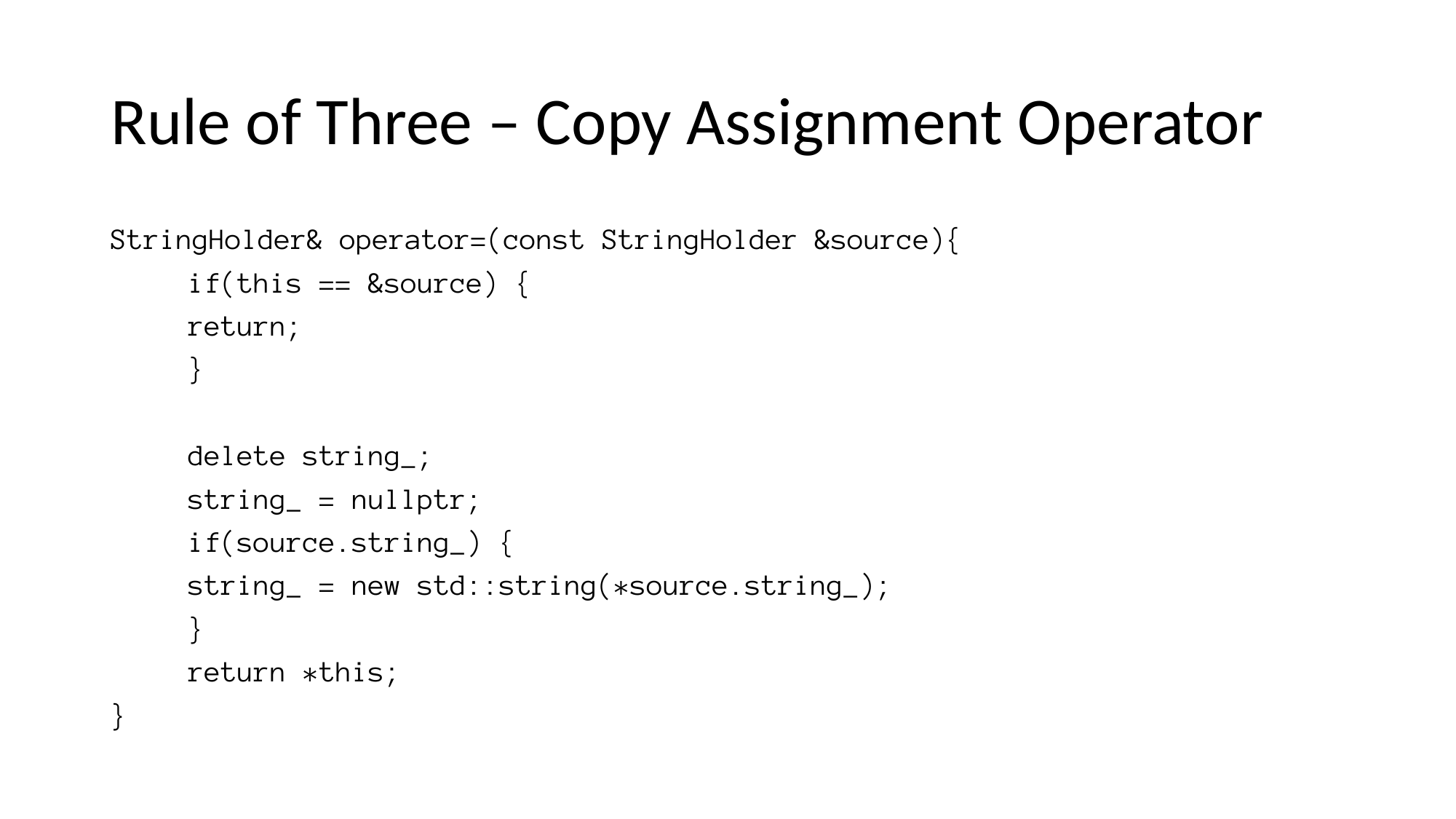

# Rule of Three – Copy Assignment Operator
StringHolder& operator=(const StringHolder &source){
	if(this == &source) {
		return;
	}

	delete string_;
	string_ = nullptr;
	if(source.string_) {
		string_ = new std::string(*source.string_);
	}
	return *this;
}